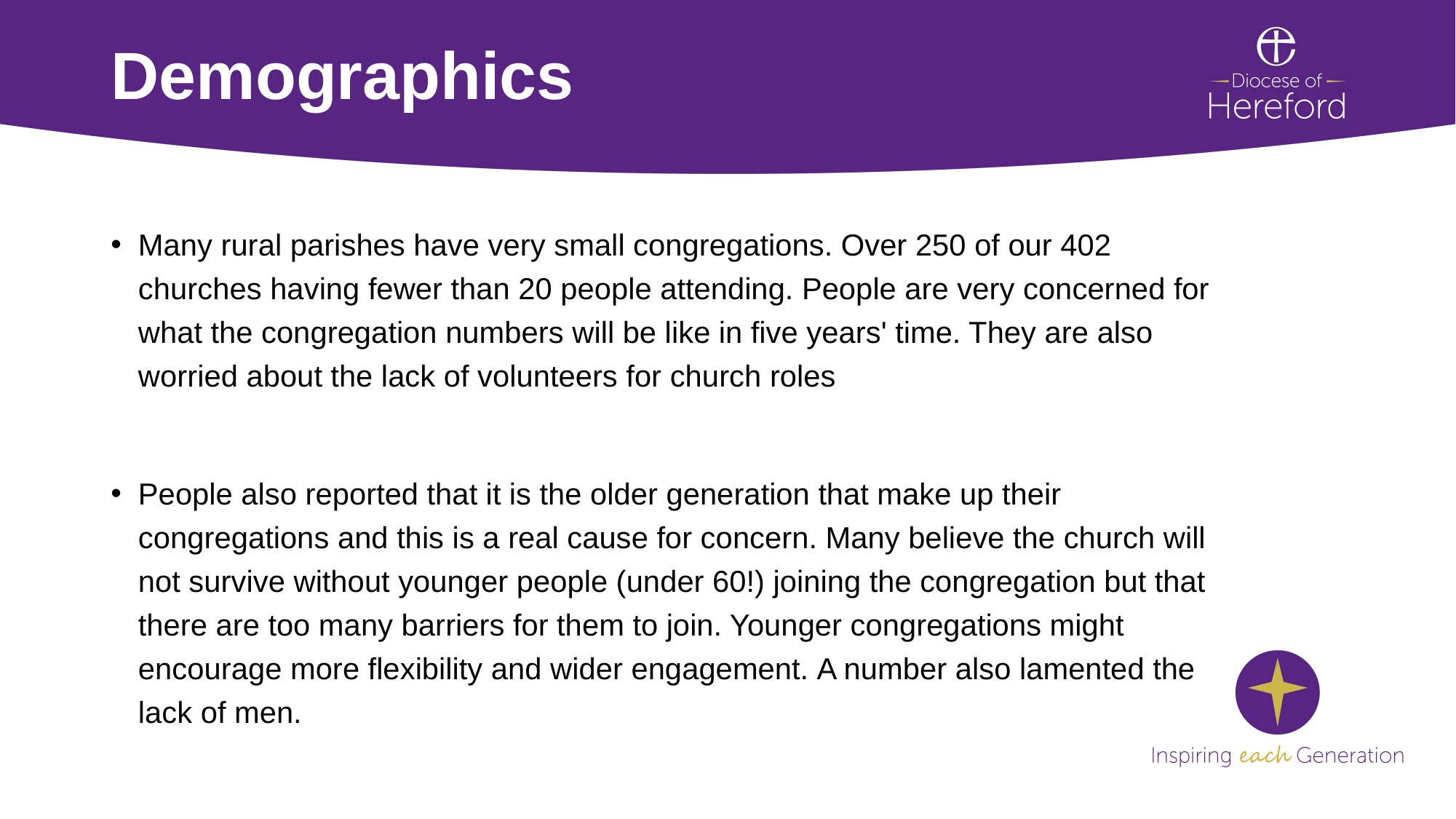

# Demographics
Many rural parishes have very small congregations. Over 250 of our 402 churches having fewer than 20 people attending. People are very concerned for what the congregation numbers will be like in five years' time. They are also worried about the lack of volunteers for church roles

People also reported that it is the older generation that make up their congregations and this is a real cause for concern. Many believe the church will not survive without younger people (under 60!) joining the congregation but that there are too many barriers for them to join. Younger congregations might encourage more flexibility and wider engagement. A number also lamented the lack of men.